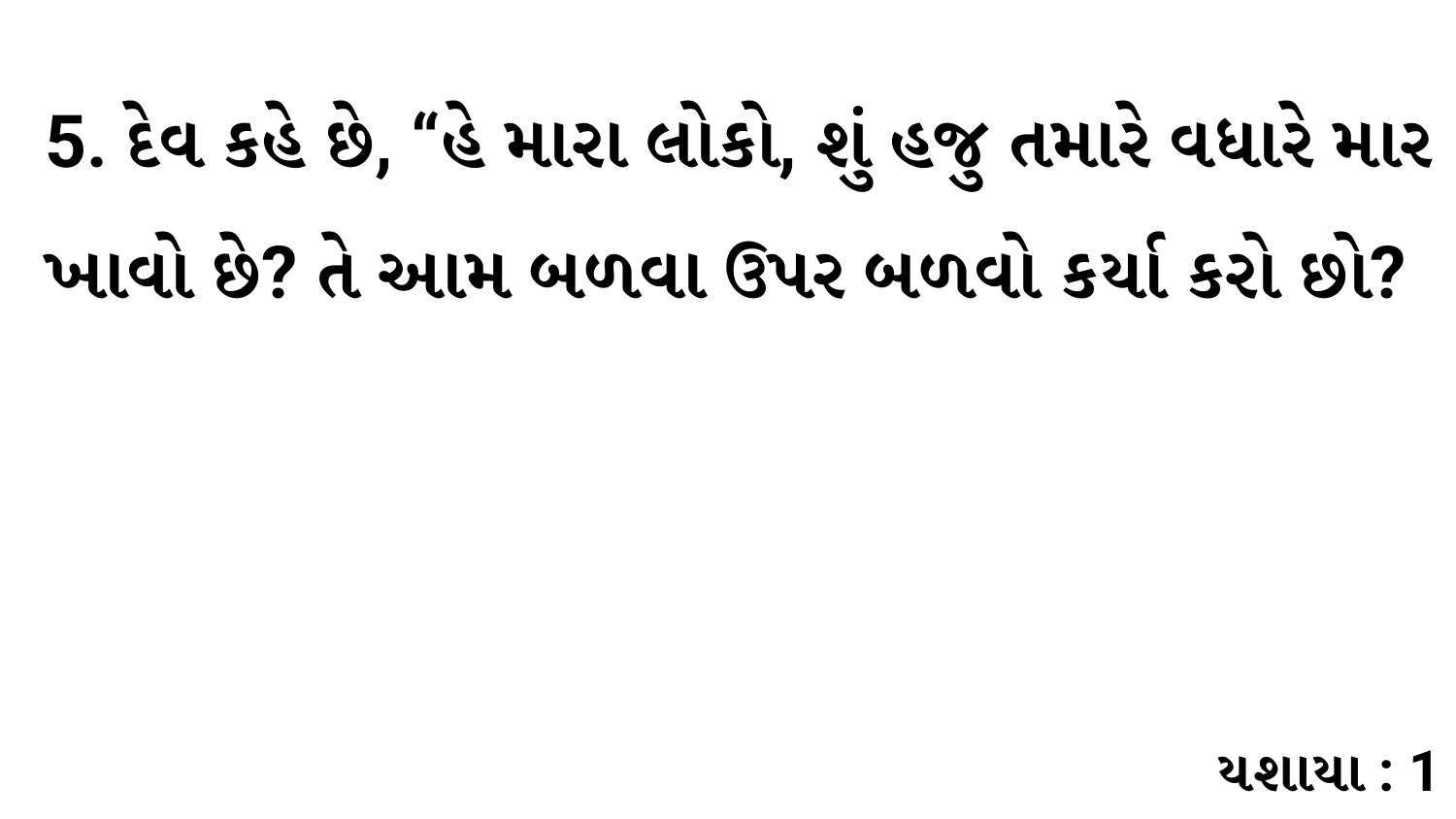

5. દેવ કહે છે, “હે મારા લોકો, શું હજુ તમારે વધારે માર ખાવો છે? તે આમ બળવા ઉપર બળવો કર્યા કરો છો?
યશાયા : 1